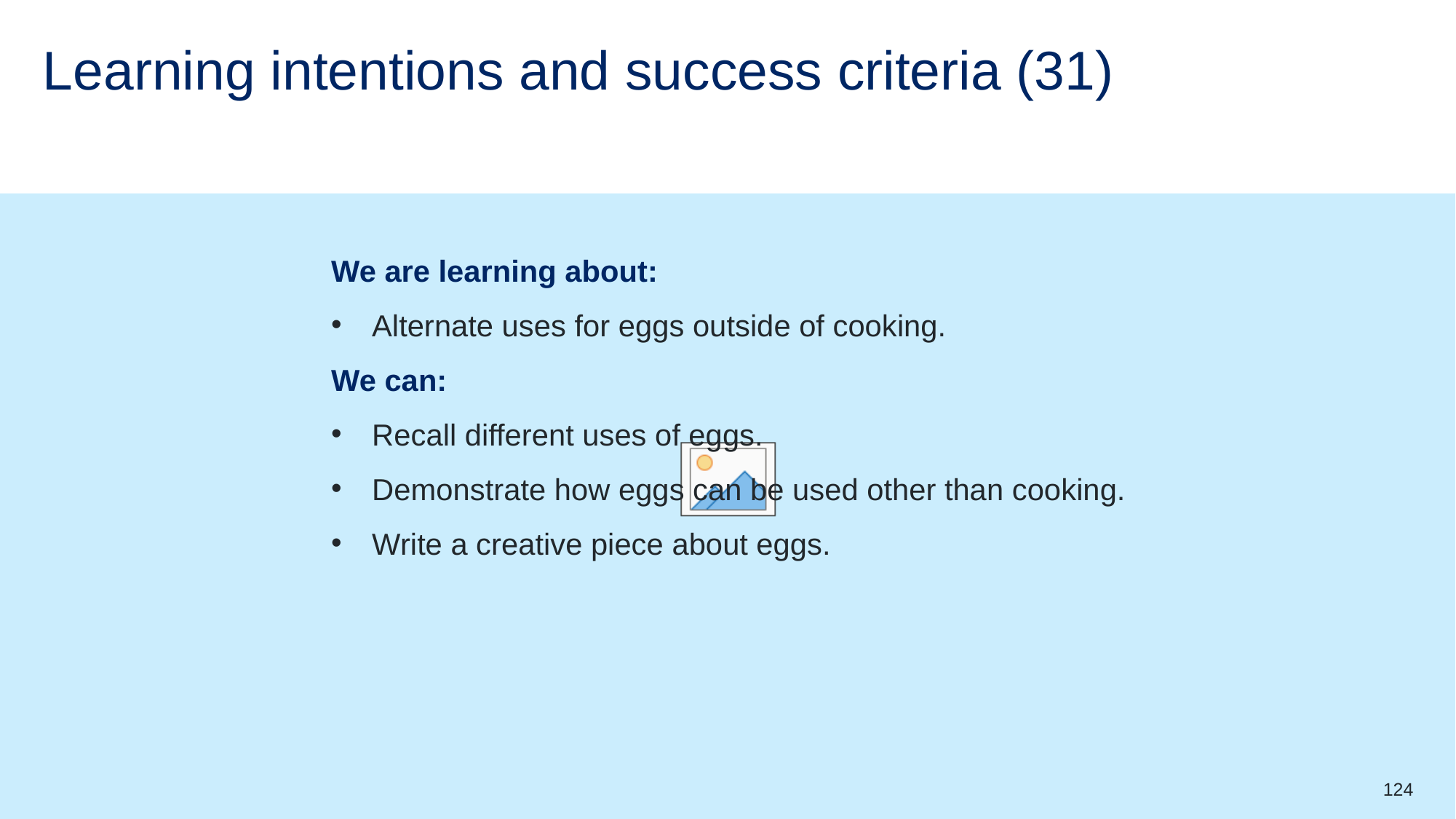

# Learning intentions and success criteria (31)
We are learning about:
Alternate uses for eggs outside of cooking.
We can:
Recall different uses of eggs.
Demonstrate how eggs can be used other than cooking.
Write a creative piece about eggs.
124